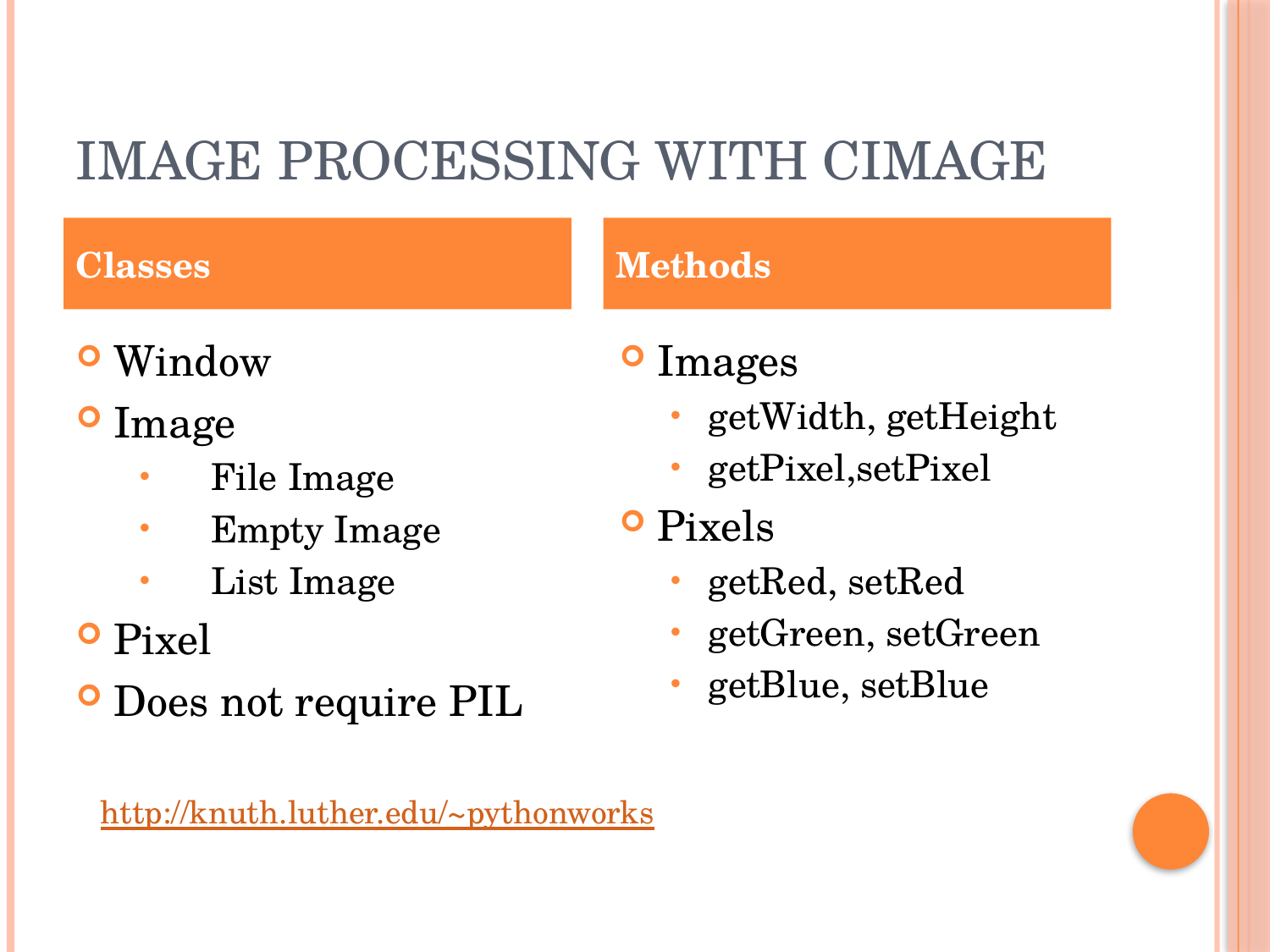

# Image Processing with cImage
Classes
Methods
Window
Image
File Image
Empty Image
List Image
Pixel
Does not require PIL
Images
getWidth, getHeight
getPixel,setPixel
Pixels
getRed, setRed
getGreen, setGreen
getBlue, setBlue
http://knuth.luther.edu/~pythonworks